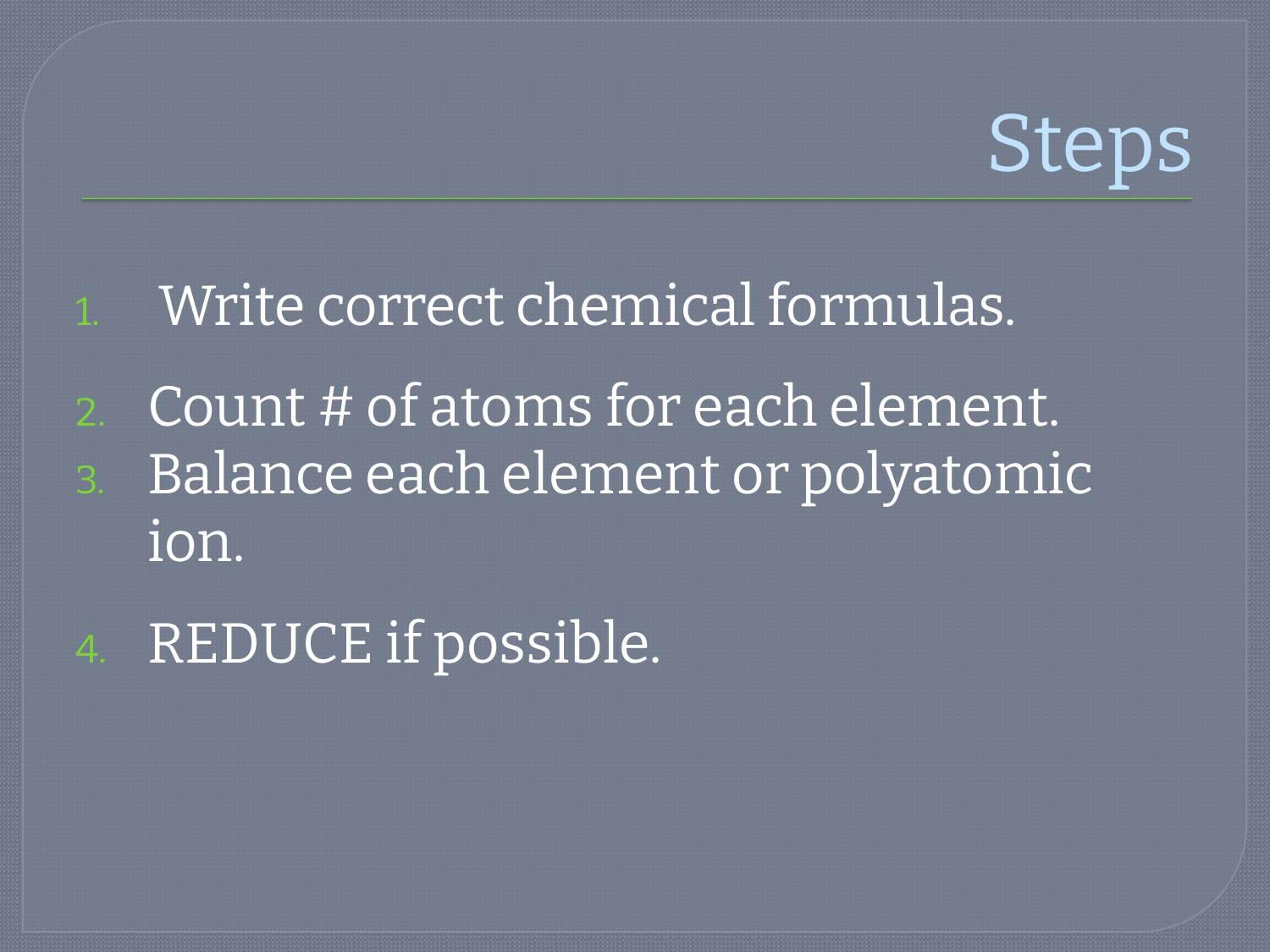

# Steps
 Write correct chemical formulas.
Count # of atoms for each element.
Balance each element or polyatomic ion.
REDUCE if possible.